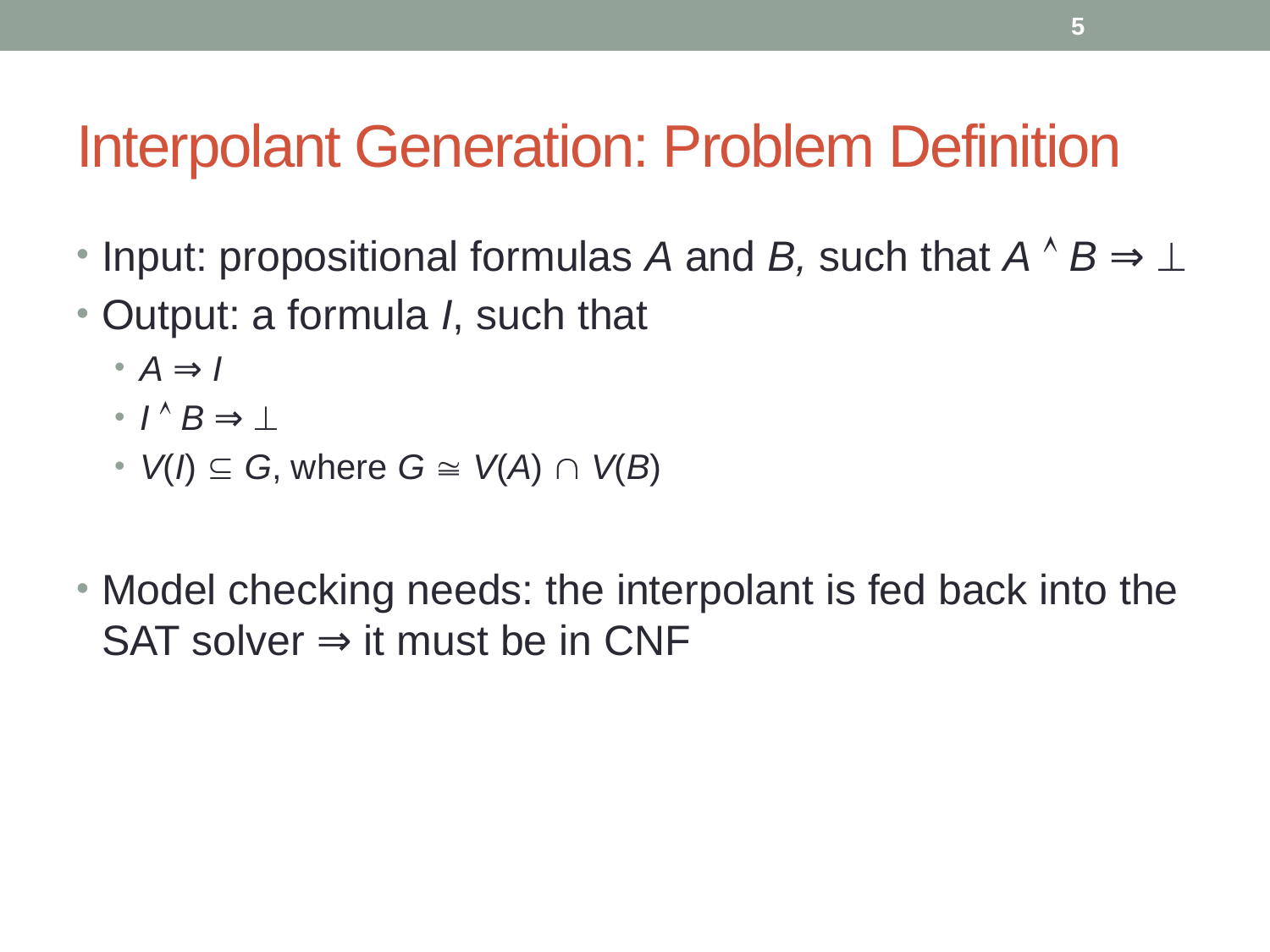

5
# Interpolant Generation: Problem Definition
Input: propositional formulas A and B, such that A ∧ B ⇒ ⊥
Output: a formula I, such that
A ⇒ I
I ∧ B ⇒ ⊥
V(I) ⊆ G, where G ≅ V(A) ∩ V(B)

Model checking needs: the interpolant is fed back into the SAT solver ⇒ it must be in CNF